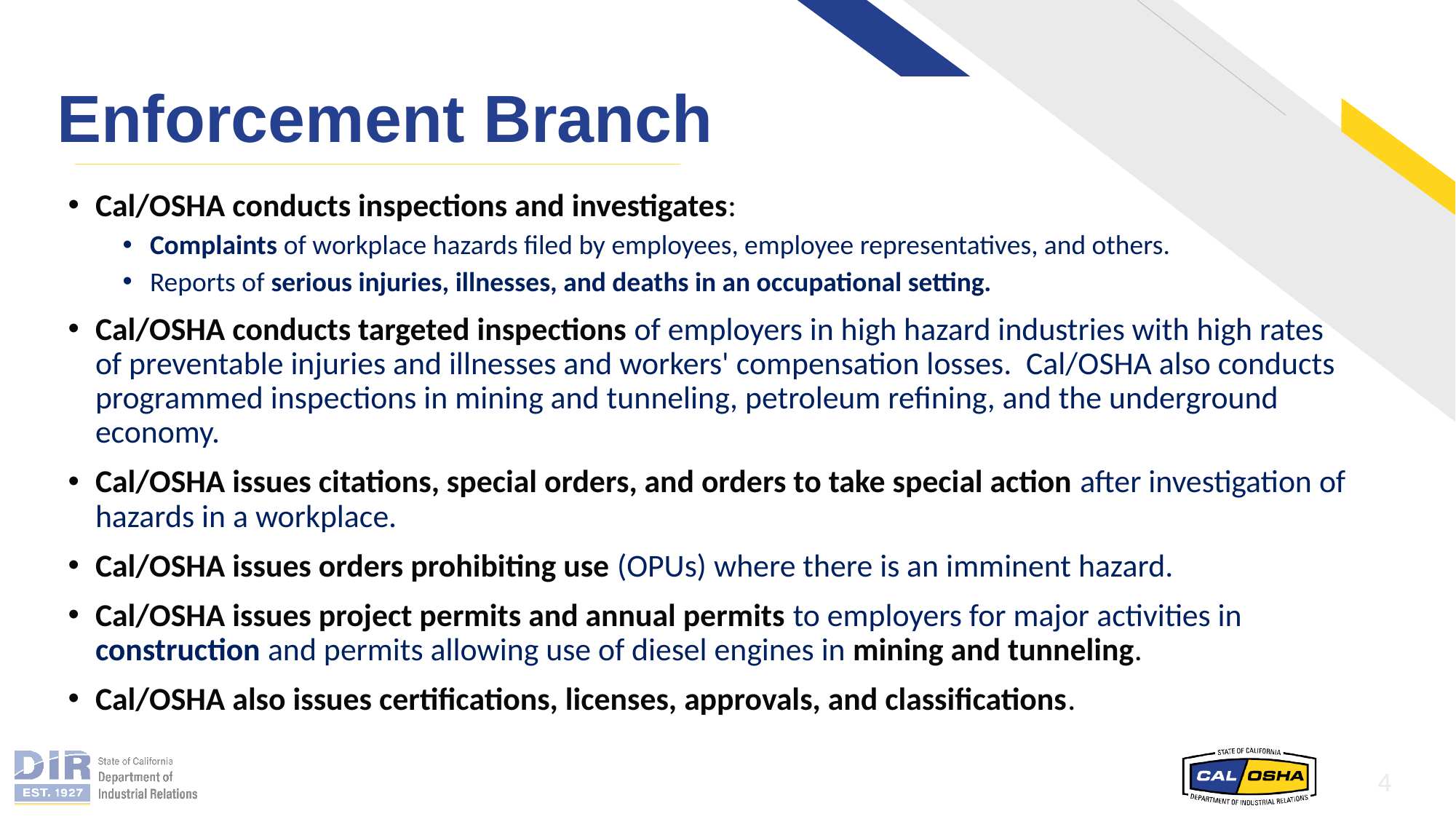

# Enforcement Branch
Cal/OSHA conducts inspections and investigates:
Complaints of workplace hazards filed by employees, employee representatives, and others.
Reports of serious injuries, illnesses, and deaths in an occupational setting.
Cal/OSHA conducts targeted inspections of employers in high hazard industries with high rates of preventable injuries and illnesses and workers' compensation losses.  Cal/OSHA also conducts programmed inspections in mining and tunneling, petroleum refining, and the underground economy.
Cal/OSHA issues citations, special orders, and orders to take special action after investigation of hazards in a workplace.
Cal/OSHA issues orders prohibiting use (OPUs) where there is an imminent hazard.
Cal/OSHA issues project permits and annual permits to employers for major activities in construction and permits allowing use of diesel engines in mining and tunneling.
Cal/OSHA also issues certifications, licenses, approvals, and classifications.
4